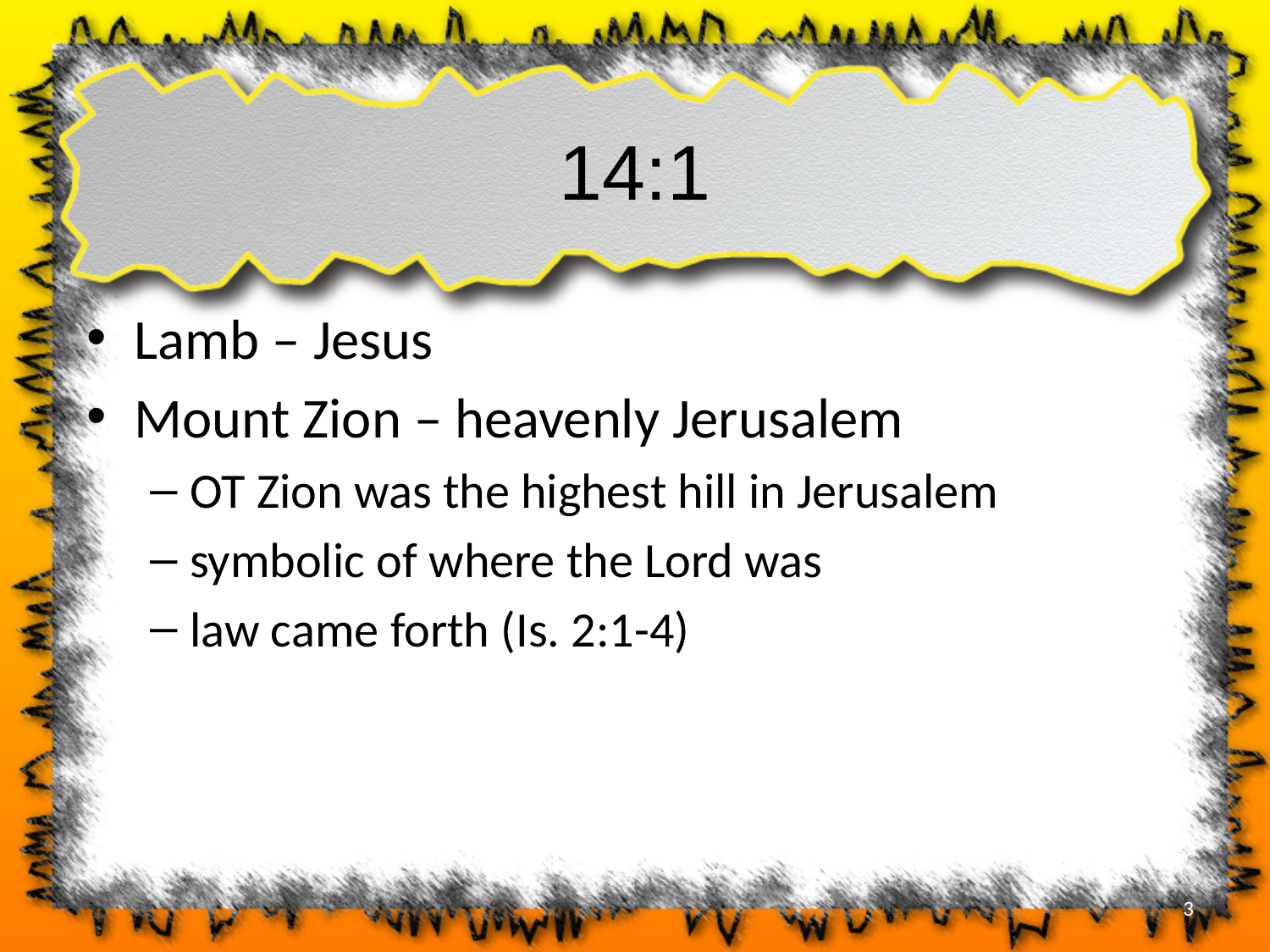

# 14:1
Lamb – Jesus
Mount Zion – heavenly Jerusalem
OT Zion was the highest hill in Jerusalem
symbolic of where the Lord was
law came forth (Is. 2:1-4)
3